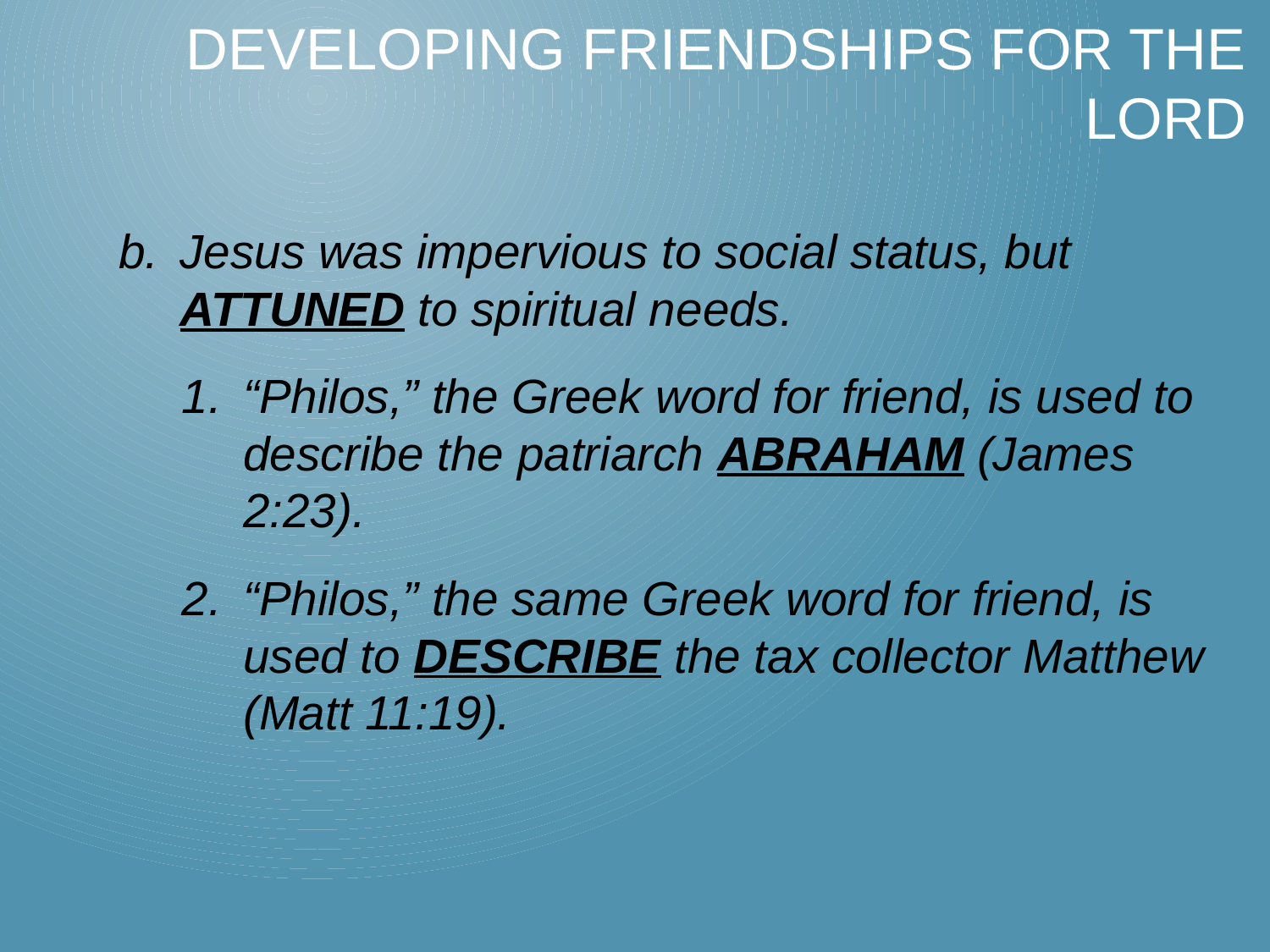

# Developing Friendships for the Lord
Jesus was impervious to social status, but ATTUNED to spiritual needs.
“Philos,” the Greek word for friend, is used to describe the patriarch ABRAHAM (James 2:23).
“Philos,” the same Greek word for friend, is used to DESCRIBE the tax collector Matthew
(Matt 11:19).